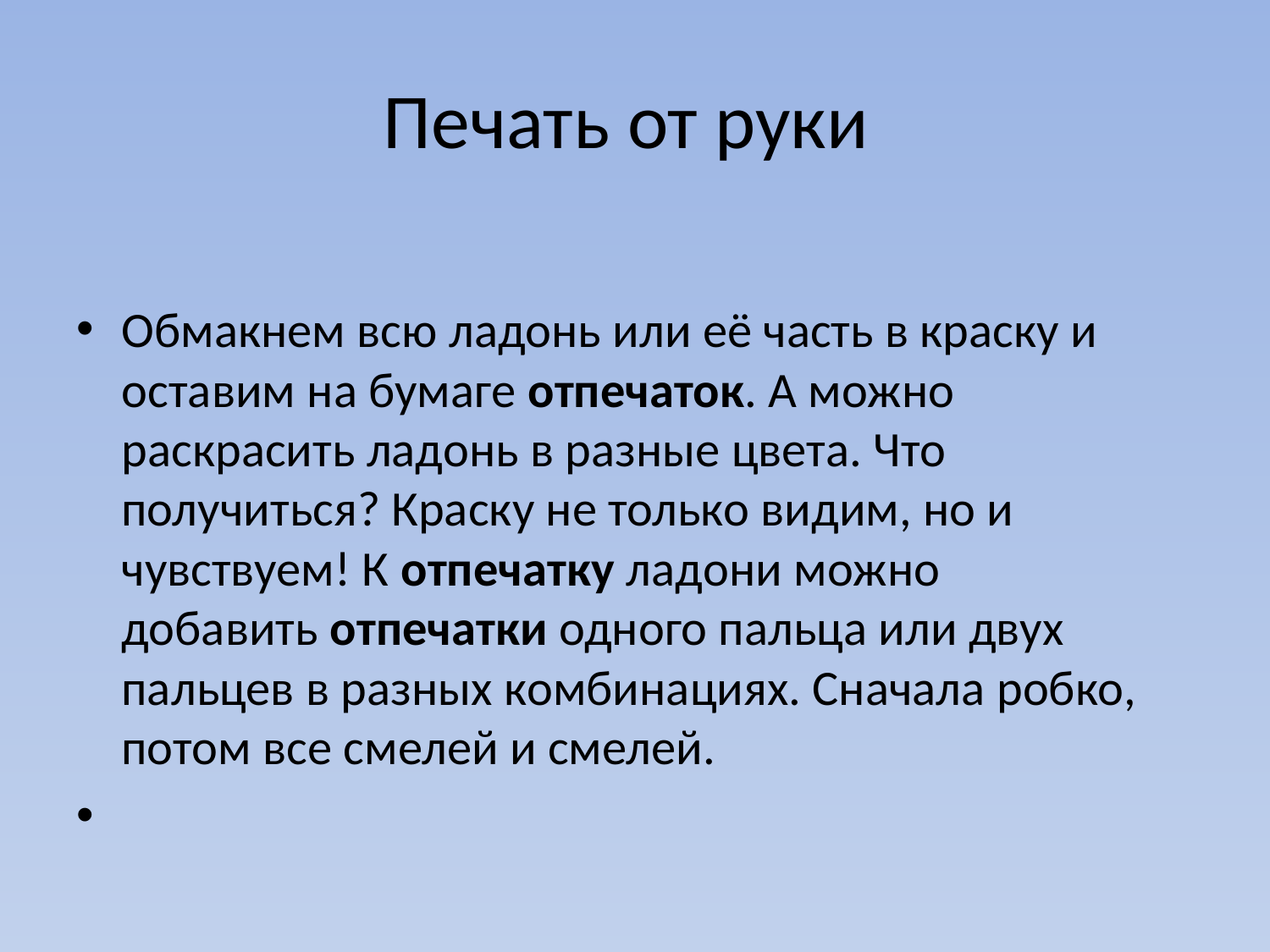

# Печать от руки

Обмакнем всю ладонь или её часть в краску и оставим на бумаге отпечаток. А можно раскрасить ладонь в разные цвета. Что получиться? Краску не только видим, но и чувствуем! К отпечатку ладони можно добавить отпечатки одного пальца или двух пальцев в разных комбинациях. Сначала робко, потом все смелей и смелей.